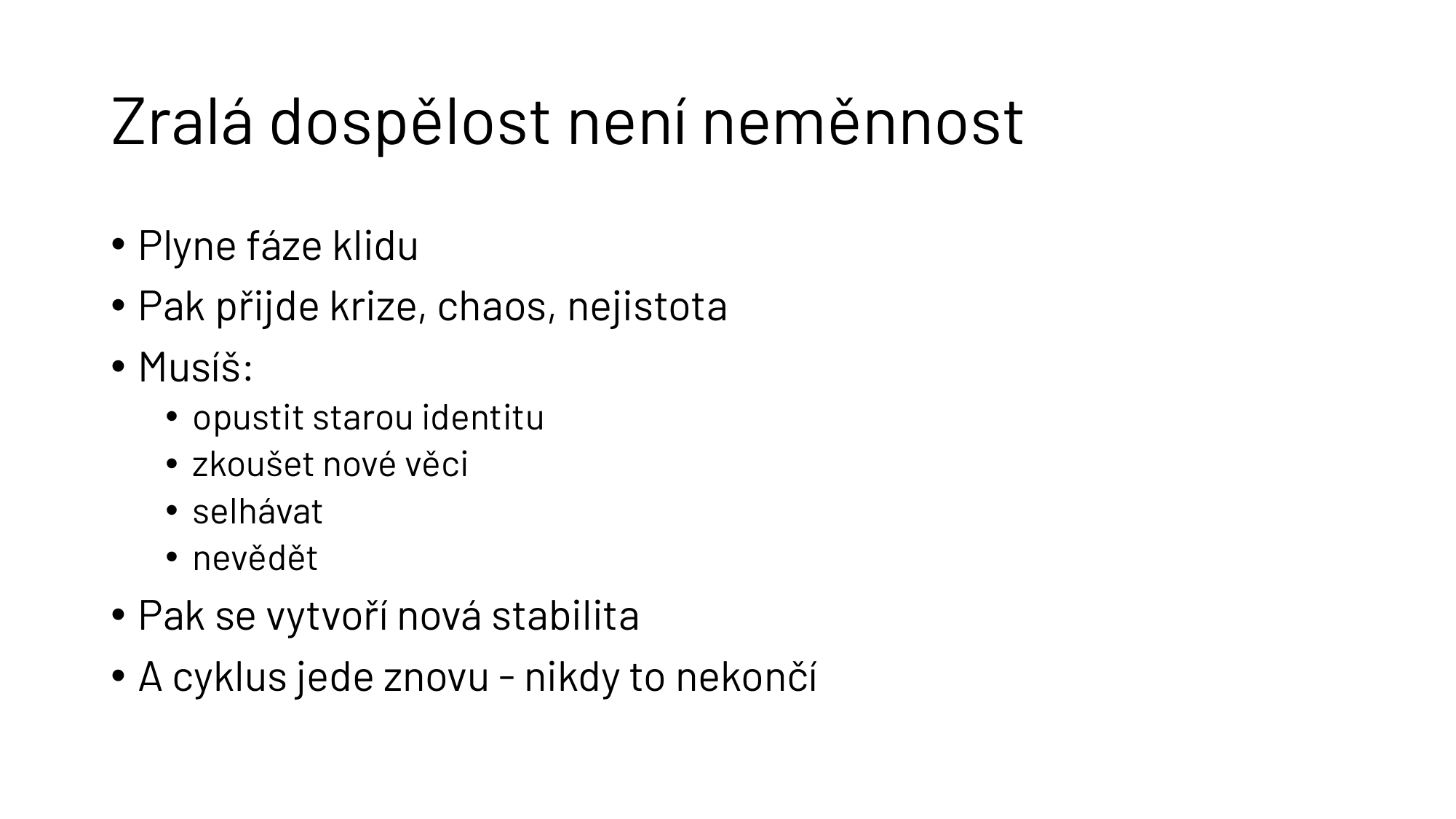

# Zralá dospělost není neměnnost
Plyne fáze klidu
Pak přijde krize, chaos, nejistota
Musíš:
opustit starou identitu
zkoušet nové věci
selhávat
nevědět
Pak se vytvoří nová stabilita
A cyklus jede znovu - nikdy to nekončí